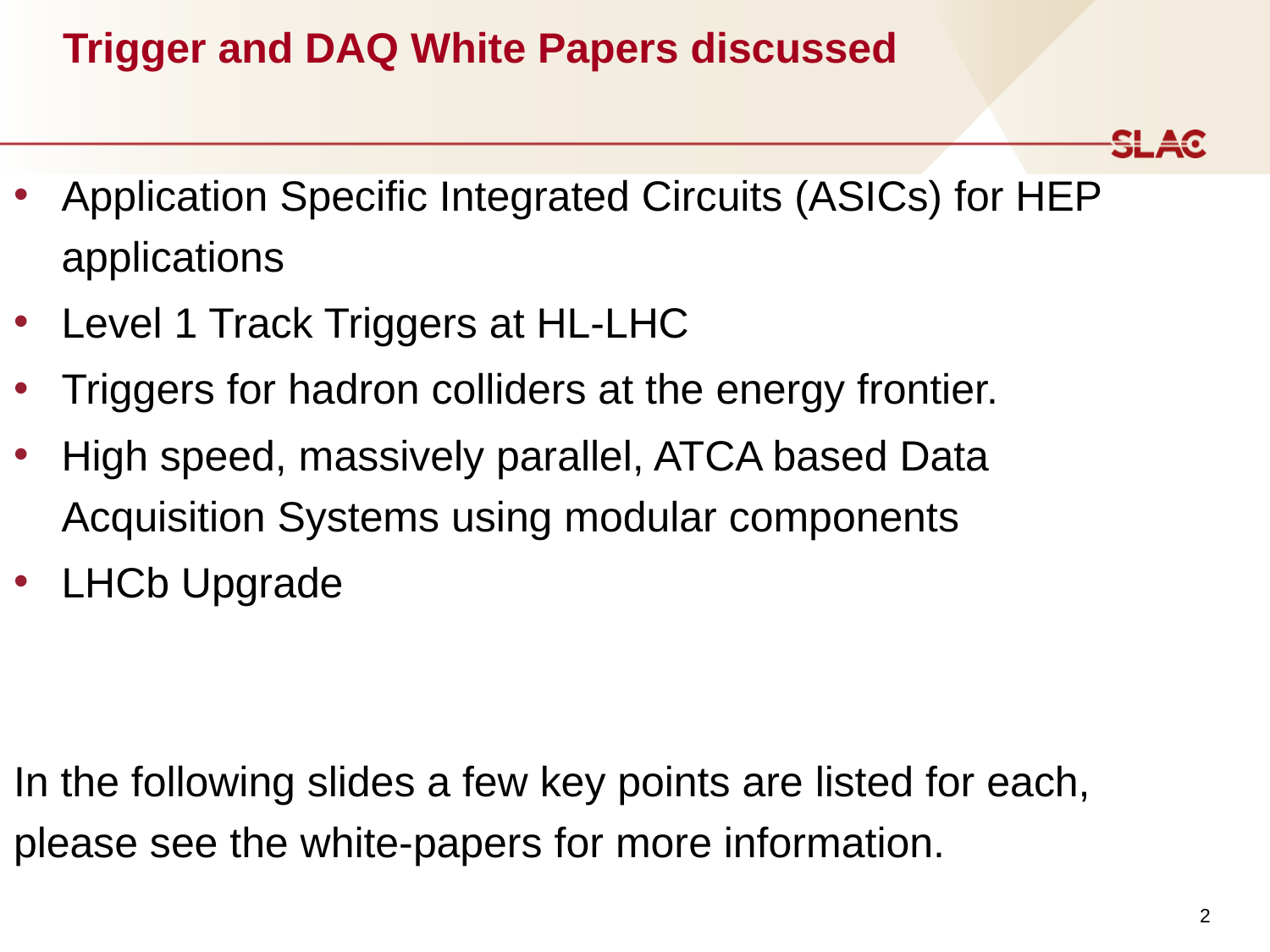

# Trigger and DAQ White Papers discussed
Application Specific Integrated Circuits (ASICs) for HEP applications
Level 1 Track Triggers at HL-LHC
Triggers for hadron colliders at the energy frontier.
High speed, massively parallel, ATCA based Data Acquisition Systems using modular components
LHCb Upgrade

In the following slides a few key points are listed for each, please see the white-papers for more information.

2